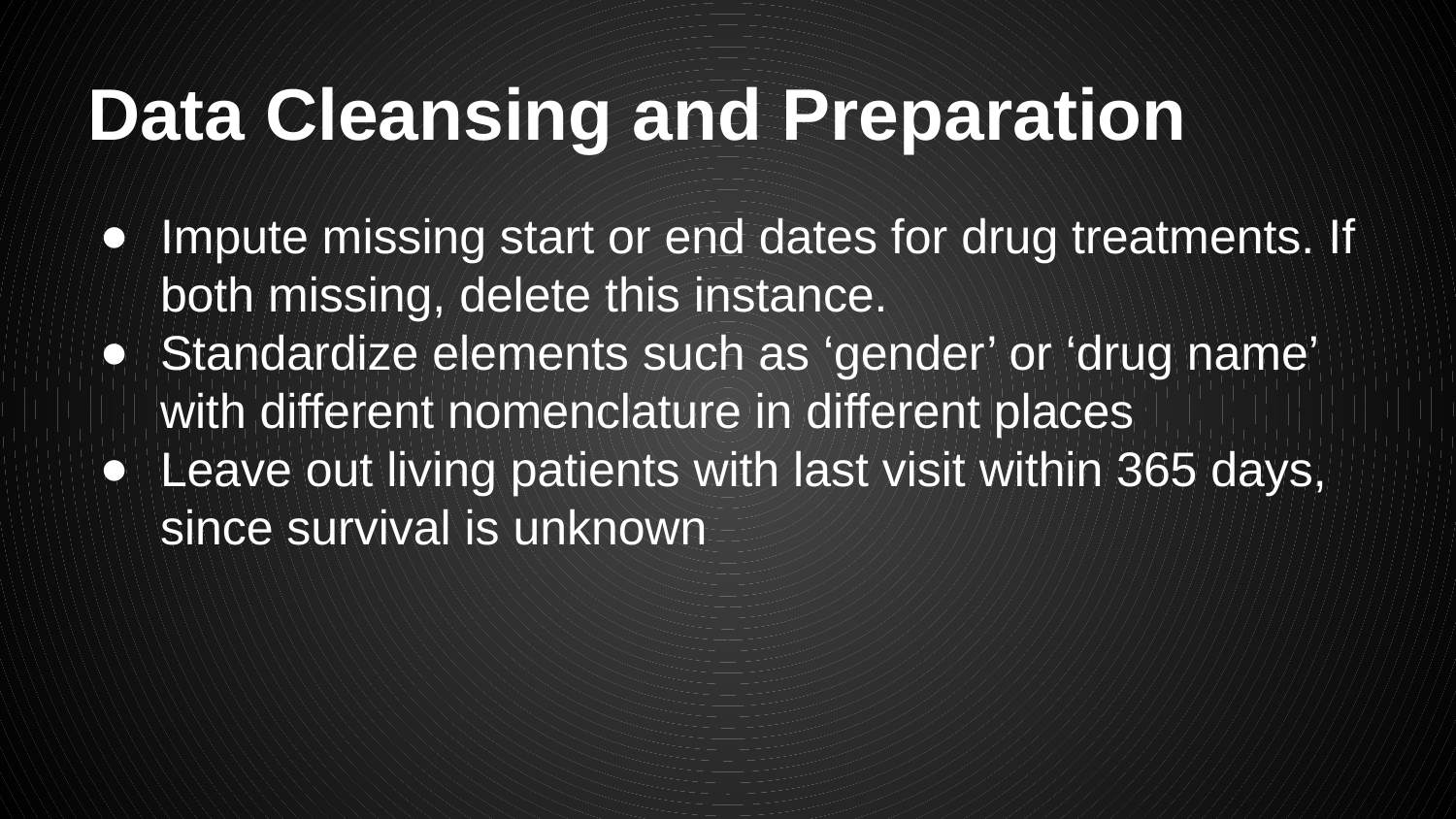

# Data Cleansing and Preparation
Impute missing start or end dates for drug treatments. If both missing, delete this instance.
Standardize elements such as ‘gender’ or ‘drug name’ with different nomenclature in different places
Leave out living patients with last visit within 365 days, since survival is unknown